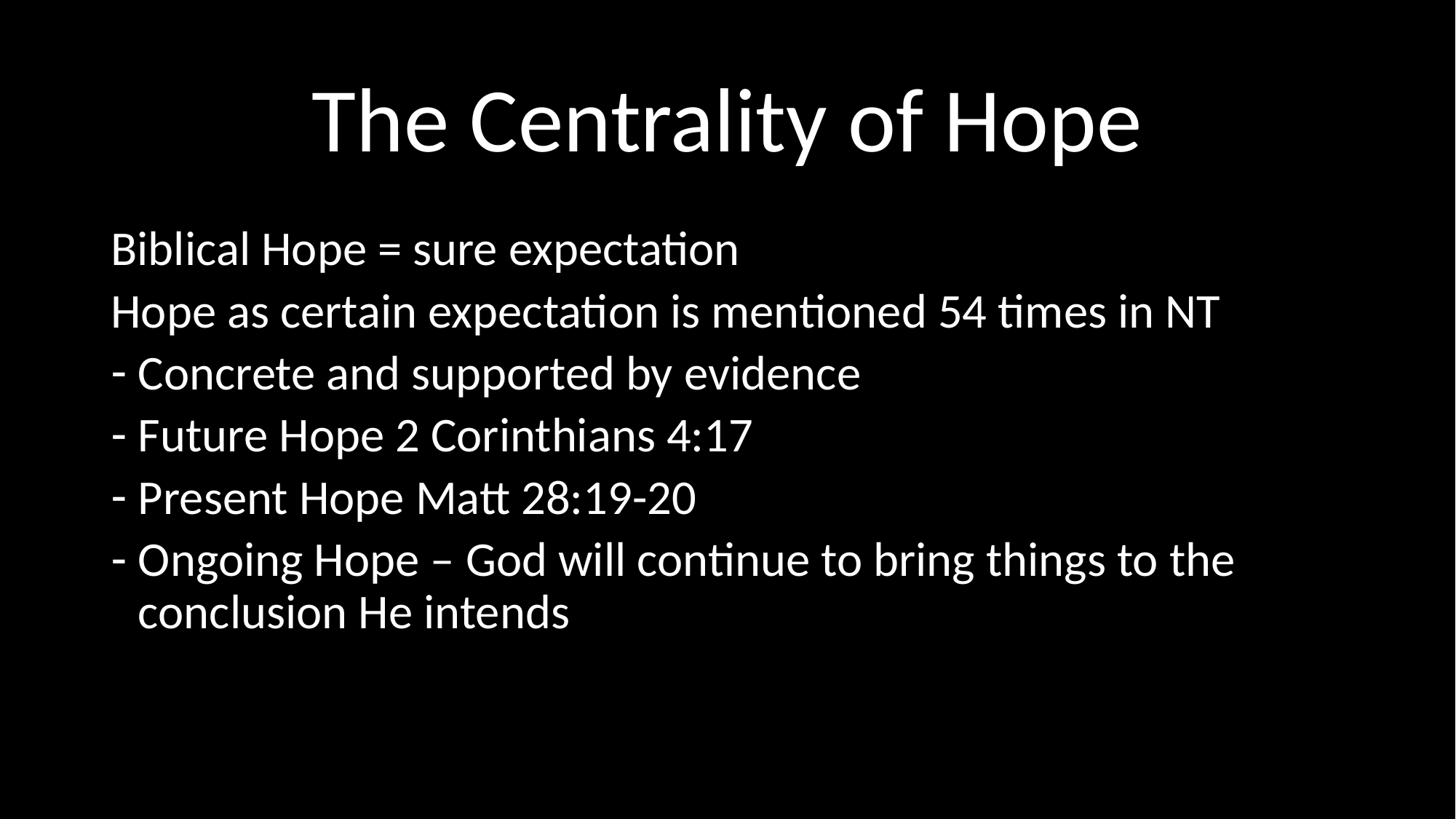

# The Centrality of Hope
Biblical Hope = sure expectation
Hope as certain expectation is mentioned 54 times in NT
Concrete and supported by evidence
Future Hope 2 Corinthians 4:17
Present Hope Matt 28:19-20
Ongoing Hope – God will continue to bring things to the conclusion He intends